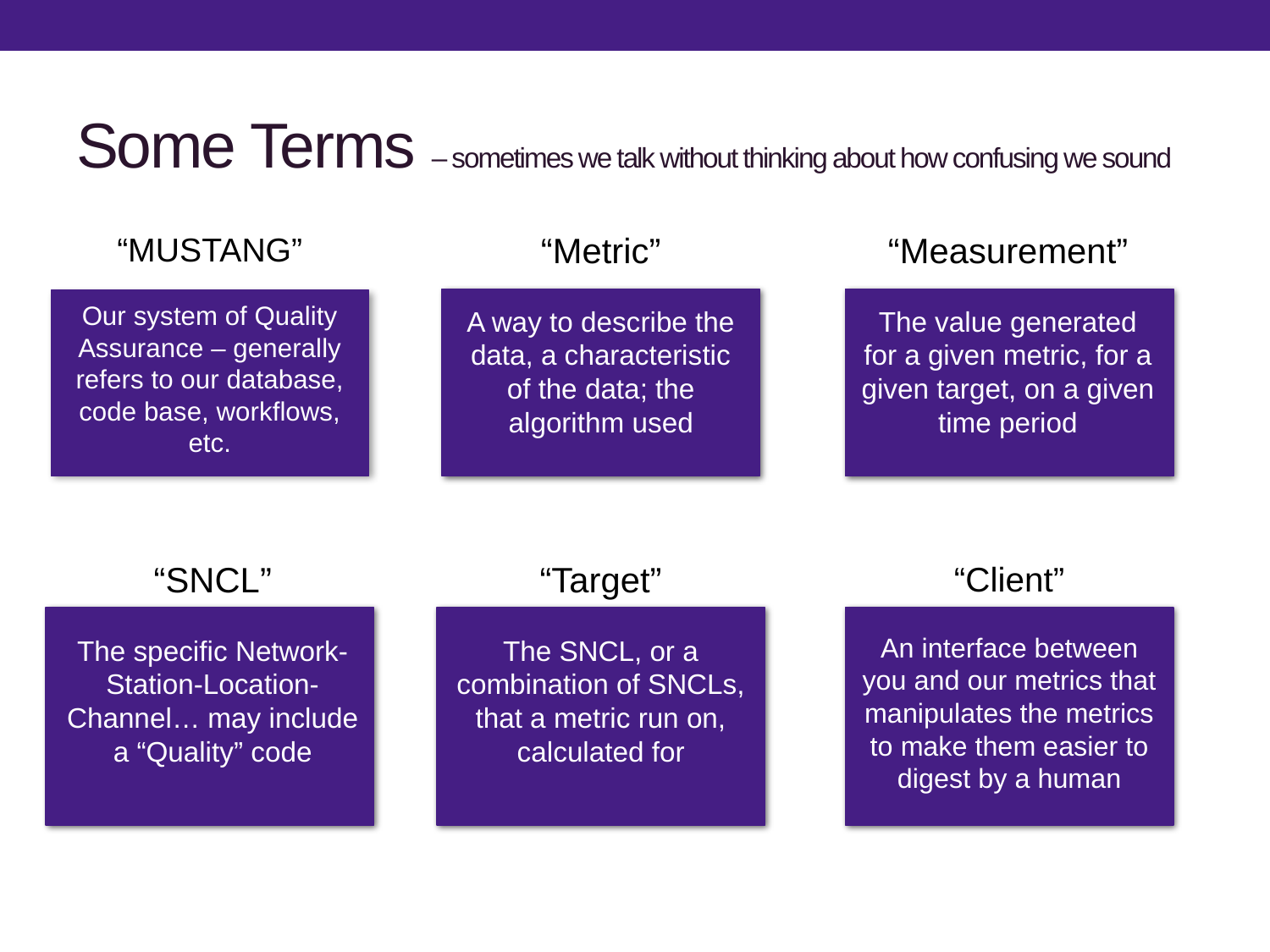

# Some Terms – sometimes we talk without thinking about how confusing we sound
“MUSTANG”

Our system of Quality Assurance – generally refers to our database, code base, workflows, etc.
“Metric”

A way to describe the data, a characteristic of the data; the algorithm used
“Measurement”

The value generated for a given metric, for a given target, on a given time period

“SNCL”

The specific Network-Station-Location-Channel… may include a “Quality” code
“Target”

The SNCL, or a combination of SNCLs, that a metric run on, calculated for
“Client”

An interface between you and our metrics that manipulates the metrics to make them easier to digest by a human